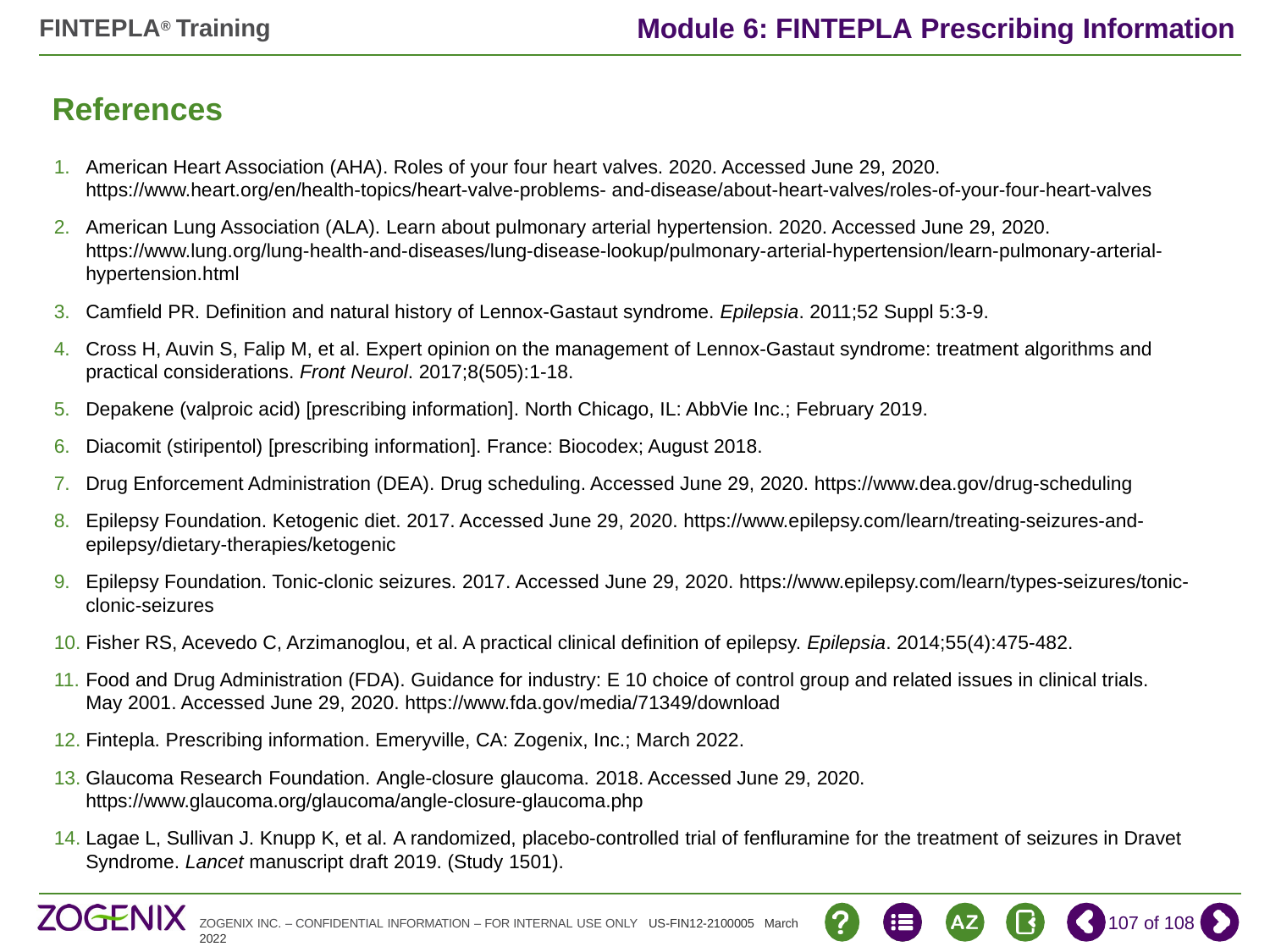

# References
American Heart Association (AHA). Roles of your four heart valves. 2020. Accessed June 29, 2020. https://www.heart.org/en/health-topics/heart-valve-problems- and-disease/about-heart-valves/roles-of-your-four-heart-valves
American Lung Association (ALA). Learn about pulmonary arterial hypertension. 2020. Accessed June 29, 2020. https://www.lung.org/lung-health-and-diseases/lung-disease-lookup/pulmonary-arterial-hypertension/learn-pulmonary-arterial-hypertension.html
Camfield PR. Definition and natural history of Lennox-Gastaut syndrome. Epilepsia. 2011;52 Suppl 5:3-9.
Cross H, Auvin S, Falip M, et al. Expert opinion on the management of Lennox-Gastaut syndrome: treatment algorithms and practical considerations. Front Neurol. 2017;8(505):1-18.
Depakene (valproic acid) [prescribing information]. North Chicago, IL: AbbVie Inc.; February 2019.
Diacomit (stiripentol) [prescribing information]. France: Biocodex; August 2018.
Drug Enforcement Administration (DEA). Drug scheduling. Accessed June 29, 2020. https://www.dea.gov/drug-scheduling
Epilepsy Foundation. Ketogenic diet. 2017. Accessed June 29, 2020. https://www.epilepsy.com/learn/treating-seizures-and-epilepsy/dietary-therapies/ketogenic
Epilepsy Foundation. Tonic-clonic seizures. 2017. Accessed June 29, 2020. https://www.epilepsy.com/learn/types-seizures/tonic-clonic-seizures
Fisher RS, Acevedo C, Arzimanoglou, et al. A practical clinical definition of epilepsy. Epilepsia. 2014;55(4):475-482.
Food and Drug Administration (FDA). Guidance for industry: E 10 choice of control group and related issues in clinical trials.
May 2001. Accessed June 29, 2020. https://www.fda.gov/media/71349/download
Fintepla. Prescribing information. Emeryville, CA: Zogenix, Inc.; March 2022.
Glaucoma Research Foundation. Angle-closure glaucoma. 2018. Accessed June 29, 2020. https://www.glaucoma.org/glaucoma/angle-closure-glaucoma.php
Lagae L, Sullivan J. Knupp K, et al. A randomized, placebo-controlled trial of fenfluramine for the treatment of seizures in Dravet Syndrome. Lancet manuscript draft 2019. (Study 1501).
107 of 108